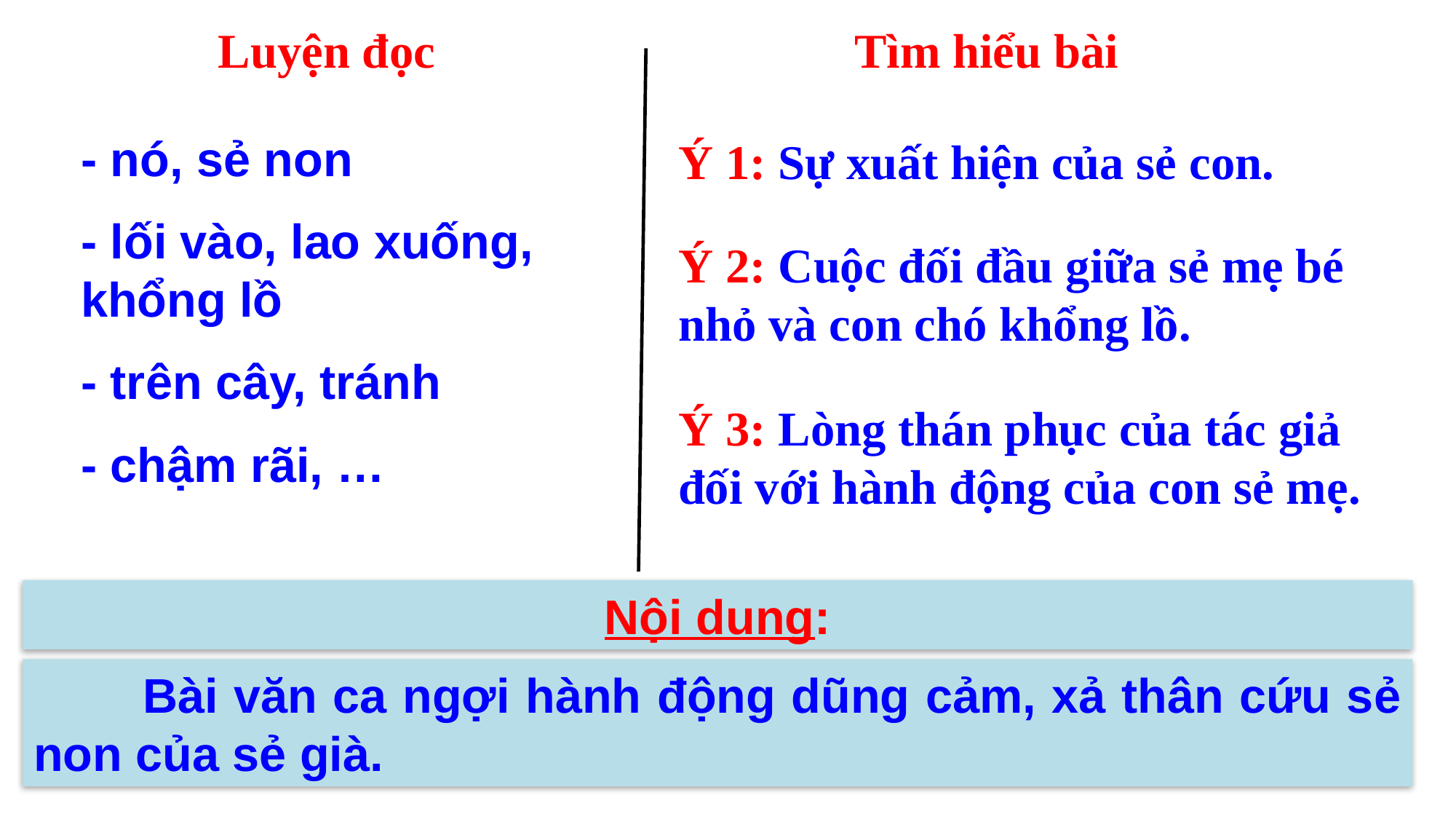

Luyện đọc
Tìm hiểu bài

- nó, sẻ non
- lối vào, lao xuống, khổng lồ
- trên cây, tránh
- chậm rãi, …
Ý 1: Sự xuất hiện của sẻ con.
Ý 2: Cuộc đối đầu giữa sẻ mẹ bé nhỏ và con chó khổng lồ.
Ý 3: Lòng thán phục của tác giả đối với hành động của con sẻ mẹ.
Nội dung:
	Bài văn ca ngợi hành động dũng cảm, xả thân cứu sẻ non của sẻ già.